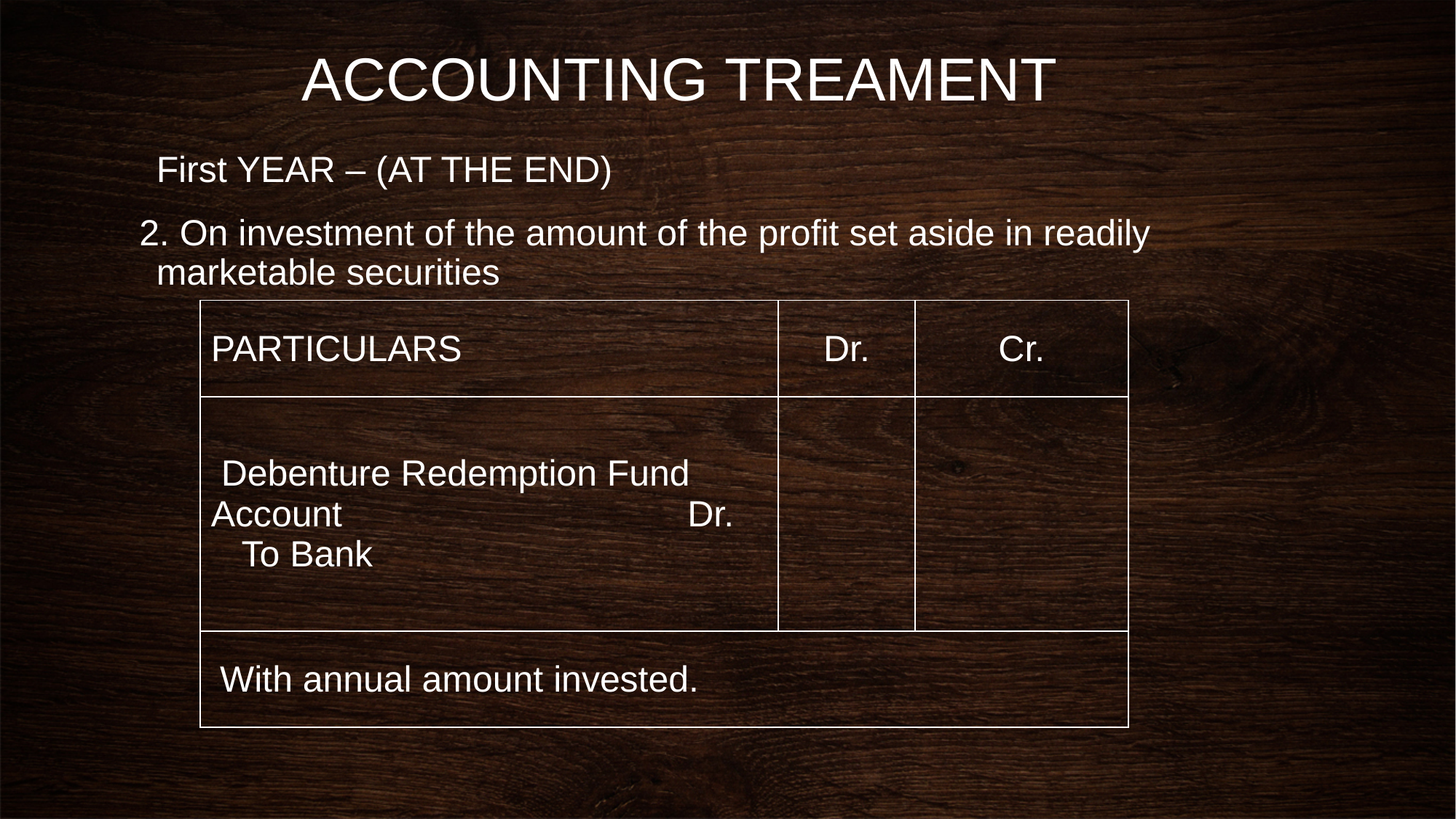

# ACCOUNTING TREAMENT
	First YEAR – (AT THE END)
 2. On investment of the amount of the profit set aside in readily marketable securities
| PARTICULARS | Dr. | Cr. |
| --- | --- | --- |
| Debenture Redemption Fund Account Dr. To Bank |  |  |
|  |  |  |
With annual amount invested.